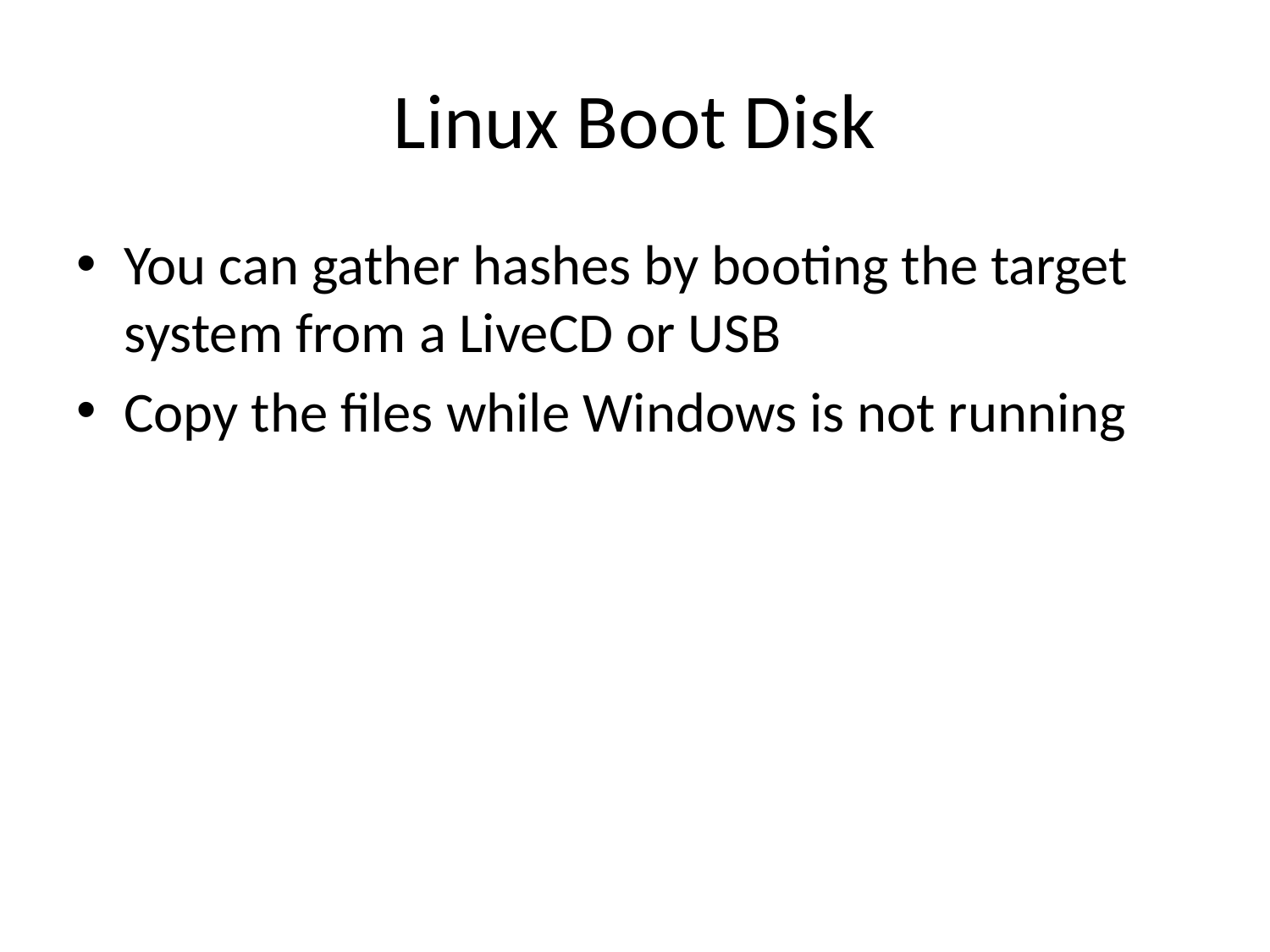

# Linux Boot Disk
You can gather hashes by booting the target system from a LiveCD or USB
Copy the files while Windows is not running